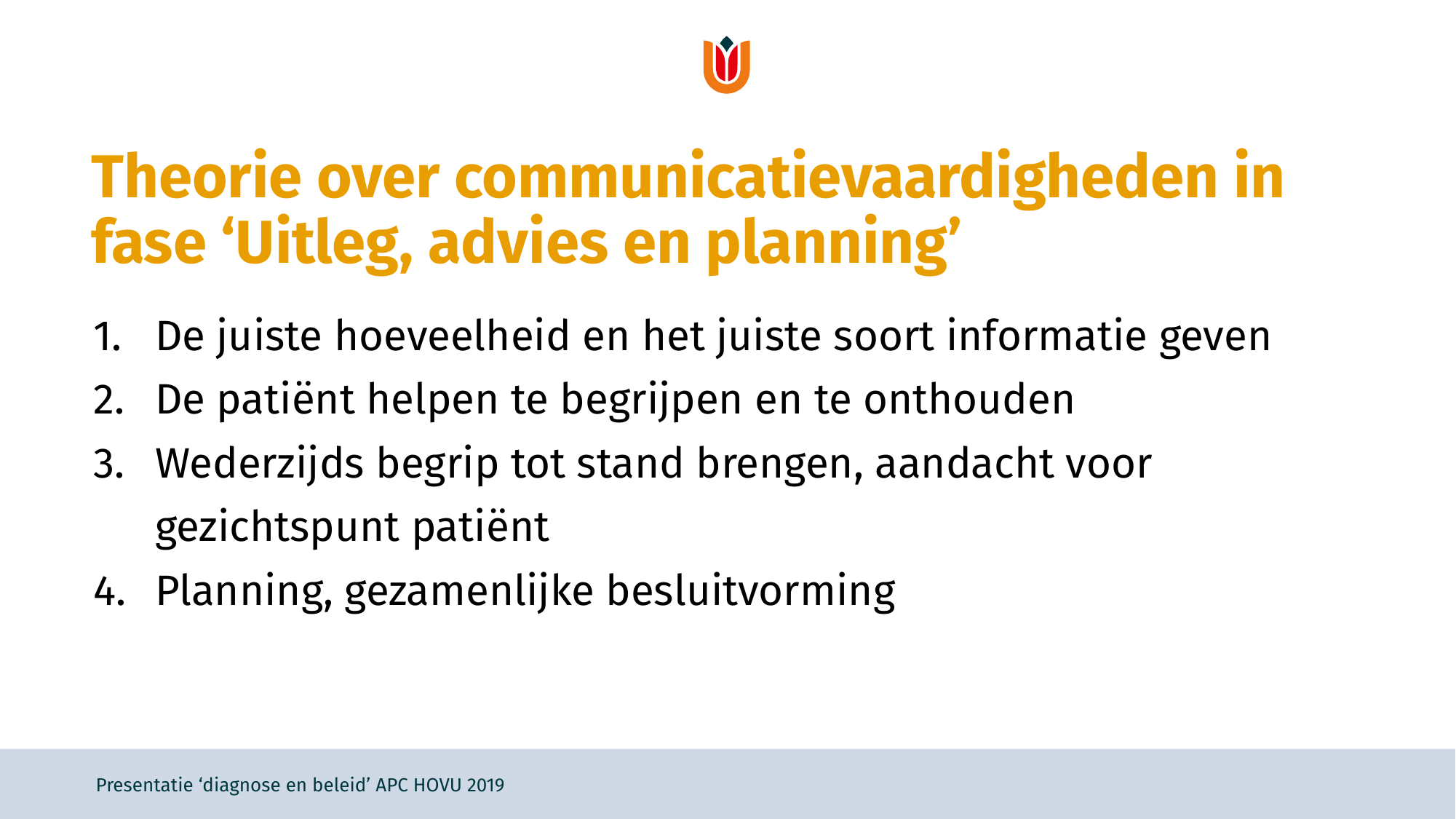

# Theorie over communicatievaardigheden in fase ‘Uitleg, advies en planning’
De juiste hoeveelheid en het juiste soort informatie geven
De patiënt helpen te begrijpen en te onthouden
Wederzijds begrip tot stand brengen, aandacht voor gezichtspunt patiënt
Planning, gezamenlijke besluitvorming

Presentatie ‘diagnose en beleid’ APC HOVU 2019